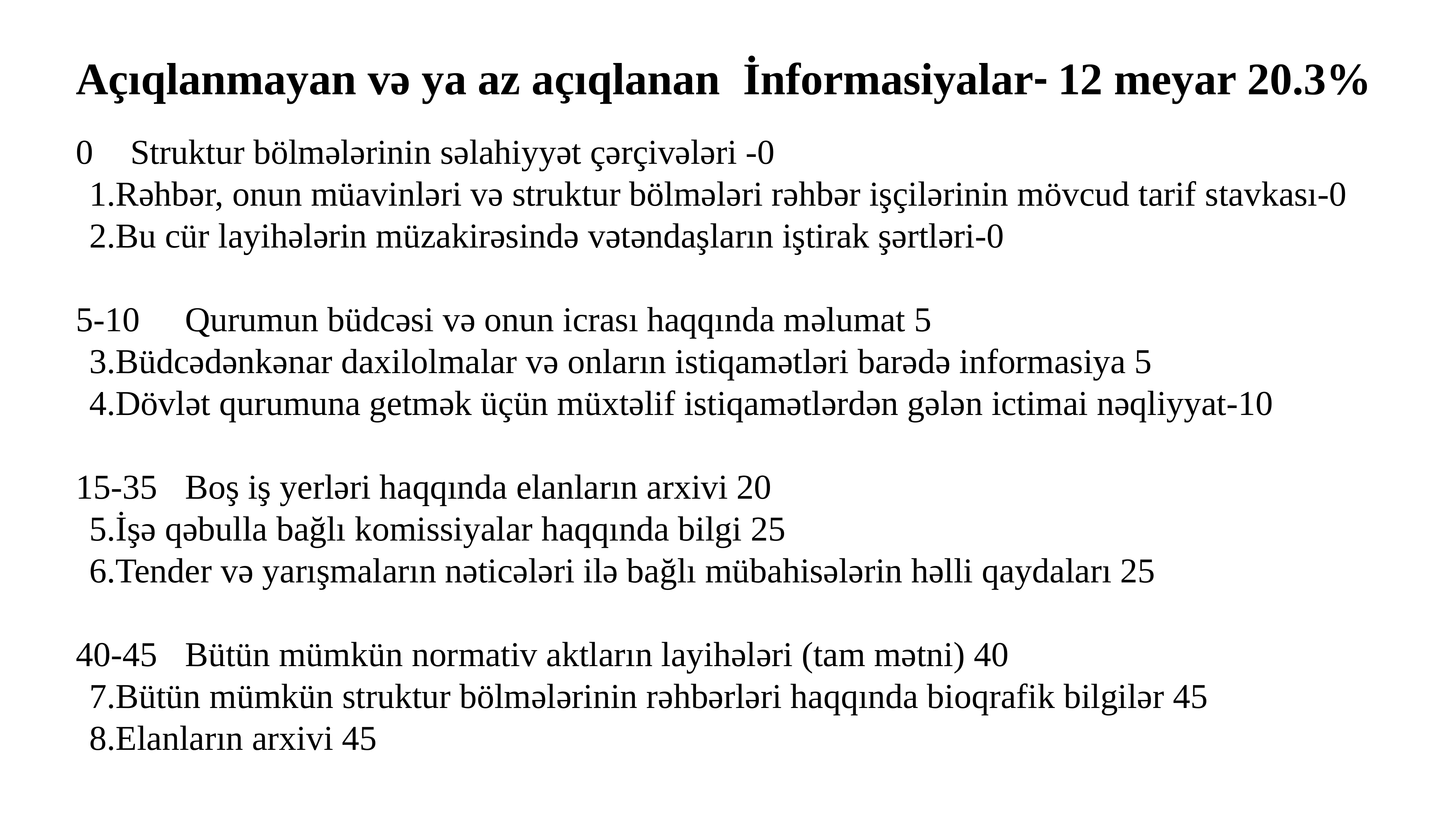

# Açıqlanmayan və ya az açıqlanan  İnformasiyalar- 12 meyar 20.3%
0	Struktur bölmələrinin səlahiyyət çərçivələri -0
Rəhbər, onun müavinləri və struktur bölmələri rəhbər işçilərinin mövcud tarif stavkası-0
Bu cür layihələrin müzakirəsində vətəndaşların iştirak şərtləri-0

5-10	Qurumun büdcəsi və onun icrası haqqında məlumat 5
Büdcədənkənar daxilolmalar və onların istiqamətləri barədə informasiya 5
Dövlət qurumuna getmək üçün müxtəlif istiqamətlərdən gələn ictimai nəqliyyat-10

15-35	Boş iş yerləri haqqında elanların arxivi 20
İşə qəbulla bağlı komissiyalar haqqında bilgi 25
Tender və yarışmaların nəticələri ilə bağlı mübahisələrin həlli qaydaları 25

40-45	Bütün mümkün normativ aktların layihələri (tam mətni) 40
Bütün mümkün struktur bölmələrinin rəhbərləri haqqında bioqrafik bilgilər 45
Elanların arxivi 45